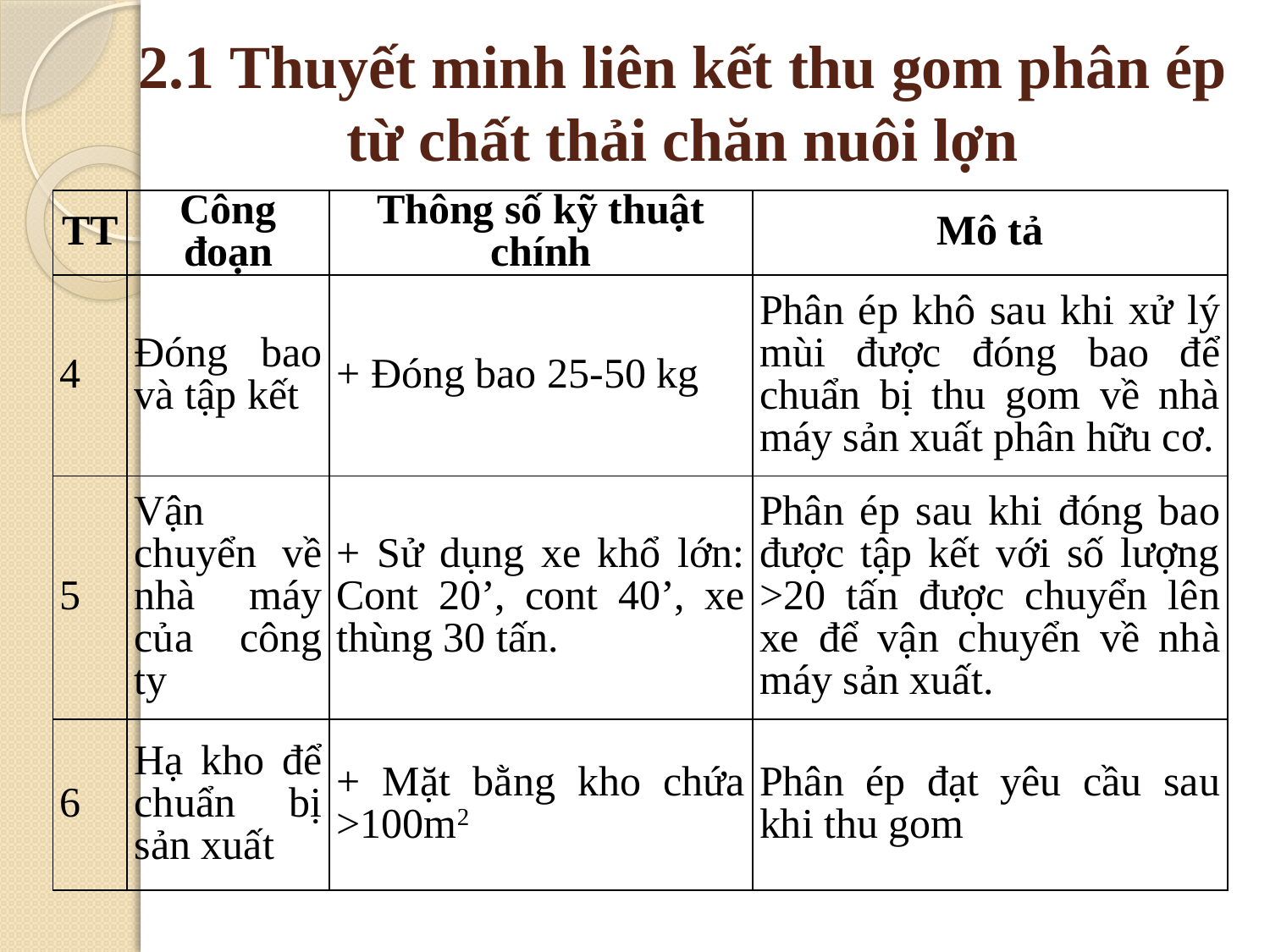

# 2.1 Thuyết minh liên kết thu gom phân ép từ chất thải chăn nuôi lợn
| TT | Công đoạn | Thông số kỹ thuật chính | Mô tả |
| --- | --- | --- | --- |
| 4 | Đóng bao và tập kết | + Đóng bao 25-50 kg | Phân ép khô sau khi xử lý mùi được đóng bao để chuẩn bị thu gom về nhà máy sản xuất phân hữu cơ. |
| 5 | Vận chuyển về nhà máy của công ty | + Sử dụng xe khổ lớn: Cont 20’, cont 40’, xe thùng 30 tấn. | Phân ép sau khi đóng bao được tập kết với số lượng >20 tấn được chuyển lên xe để vận chuyển về nhà máy sản xuất. |
| 6 | Hạ kho để chuẩn bị sản xuất | + Mặt bằng kho chứa >100m2 | Phân ép đạt yêu cầu sau khi thu gom |